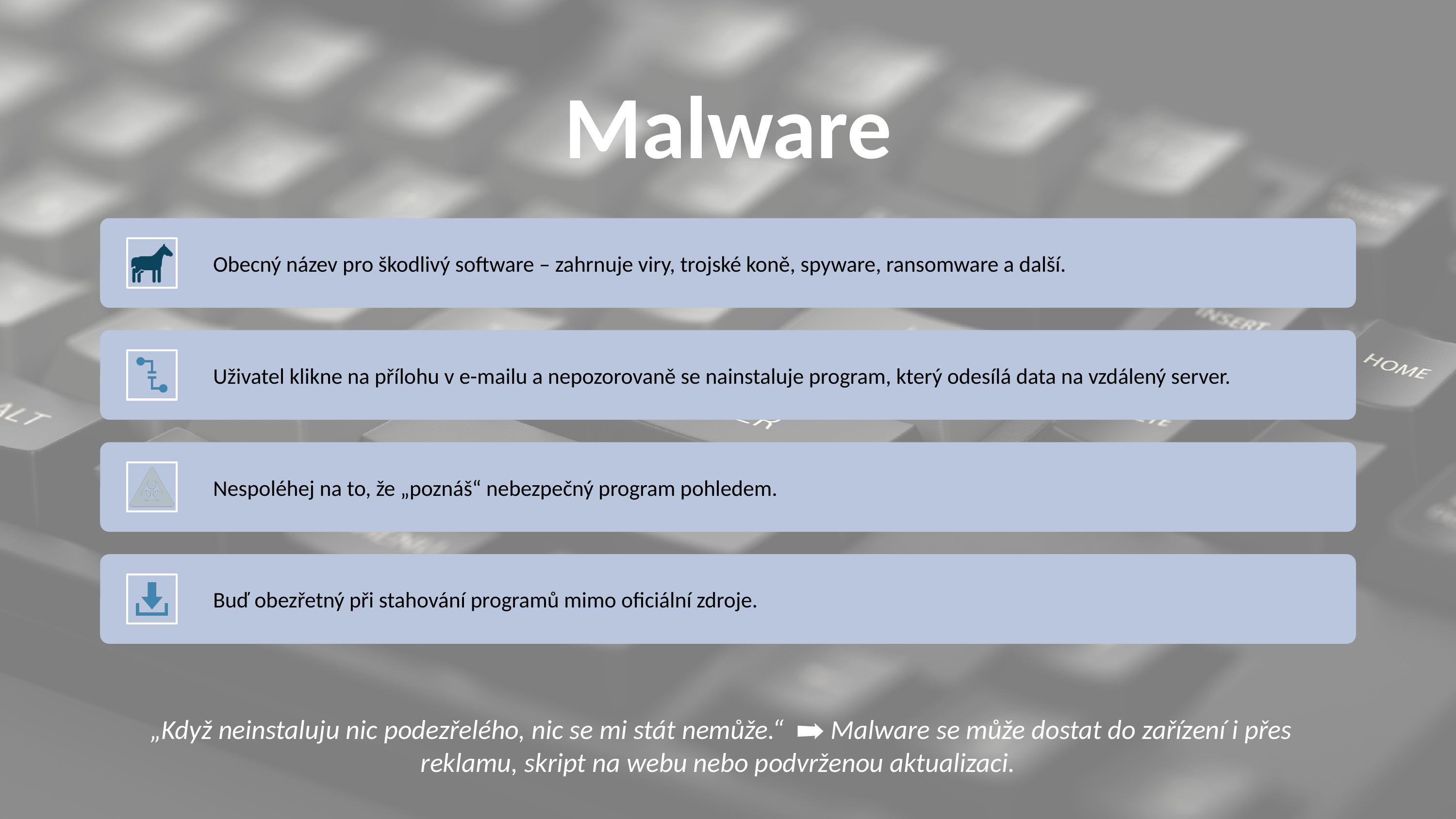

# Malware
Obecný název pro škodlivý software – zahrnuje viry, trojské koně, spyware, ransomware a další.
Uživatel klikne na přílohu v e-mailu a nepozorovaně se nainstaluje program, který odesílá data na vzdálený server.
Nespoléhej na to, že „poznáš“ nebezpečný program pohledem.
Buď obezřetný při stahování programů mimo oficiální zdroje.
 „Když neinstaluju nic podezřelého, nic se mi stát nemůže.“  ➡ Malware se může dostat do zařízení i přes reklamu, skript na webu nebo podvrženou aktualizaci.